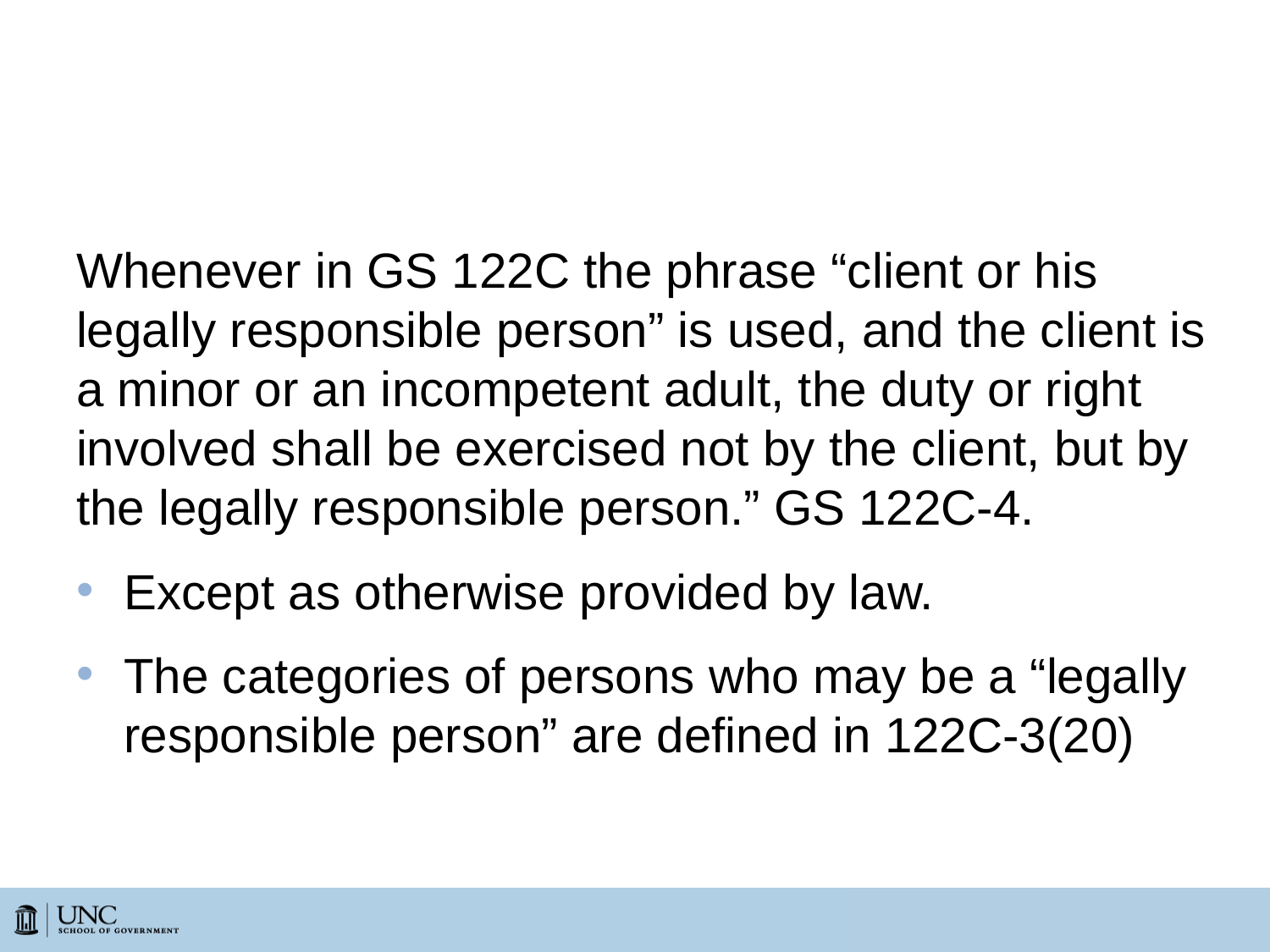

# State Law—Authority of Legally Responsible Person (LRP)
Whenever in GS 122C the phrase “client or his legally responsible person” is used, and the client is a minor or an incompetent adult, the duty or right involved shall be exercised not by the client, but by the legally responsible person.” GS 122C-4.
Except as otherwise provided by law.
The categories of persons who may be a “legally responsible person” are defined in 122C-3(20)